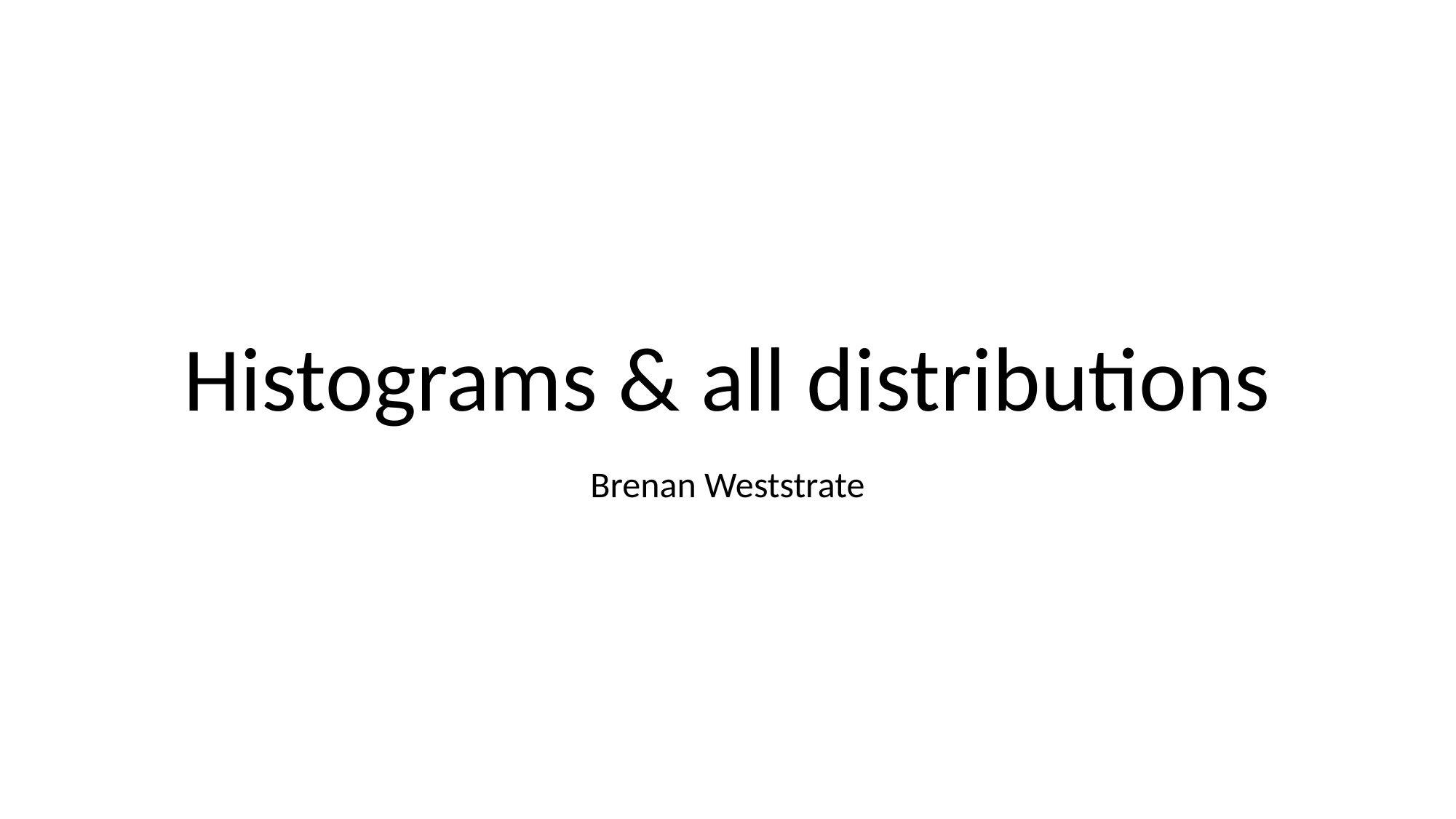

# Histograms & all distributions
Brenan Weststrate